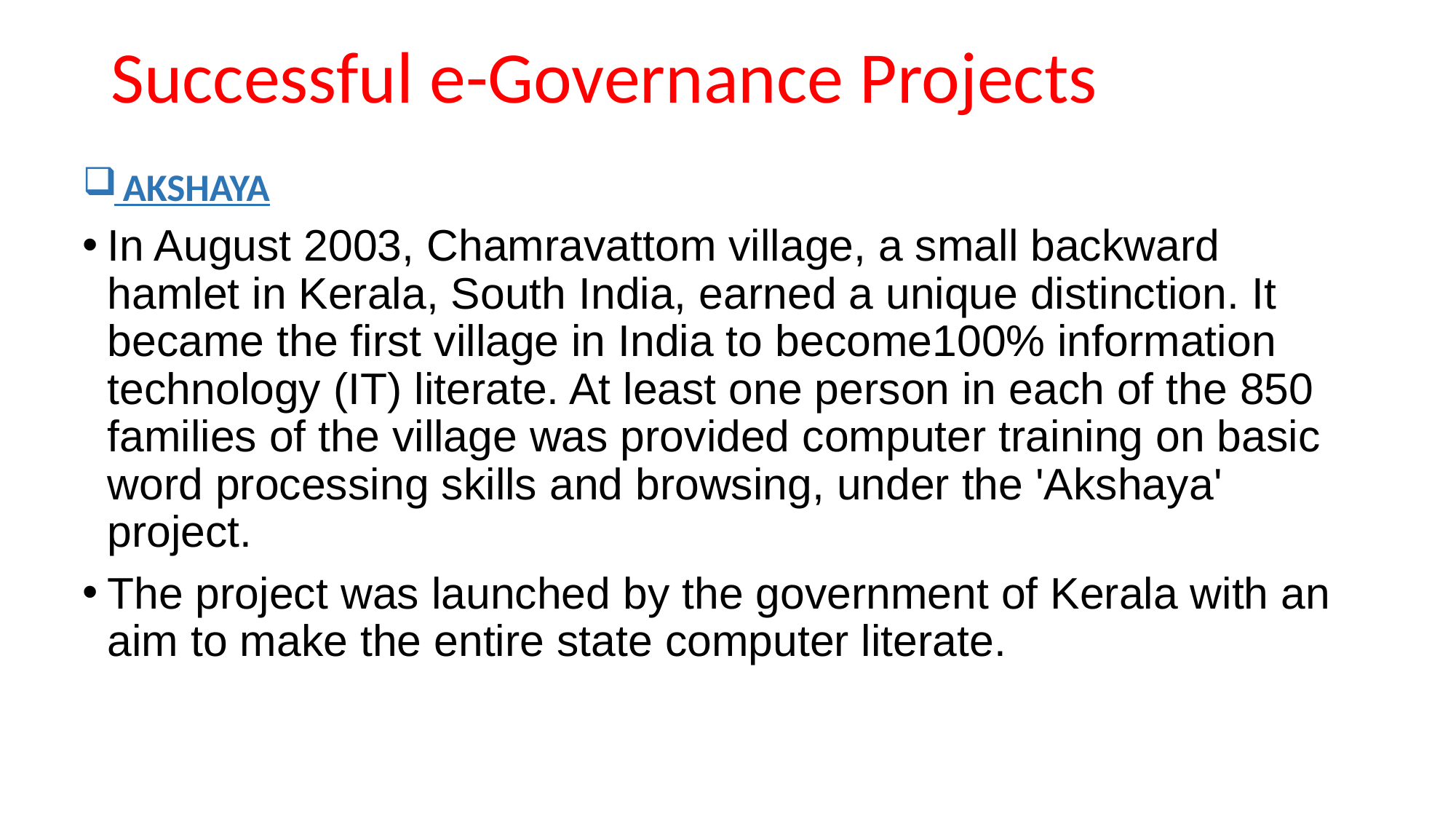

# Successful e-Governance Projects
 AKSHAYA
In August 2003, Chamravattom village, a small backward hamlet in Kerala, South India, earned a unique distinction. It became the first village in India to become100% information technology (IT) literate. At least one person in each of the 850 families of the village was provided computer training on basic word processing skills and browsing, under the 'Akshaya' project.
The project was launched by the government of Kerala with an aim to make the entire state computer literate.